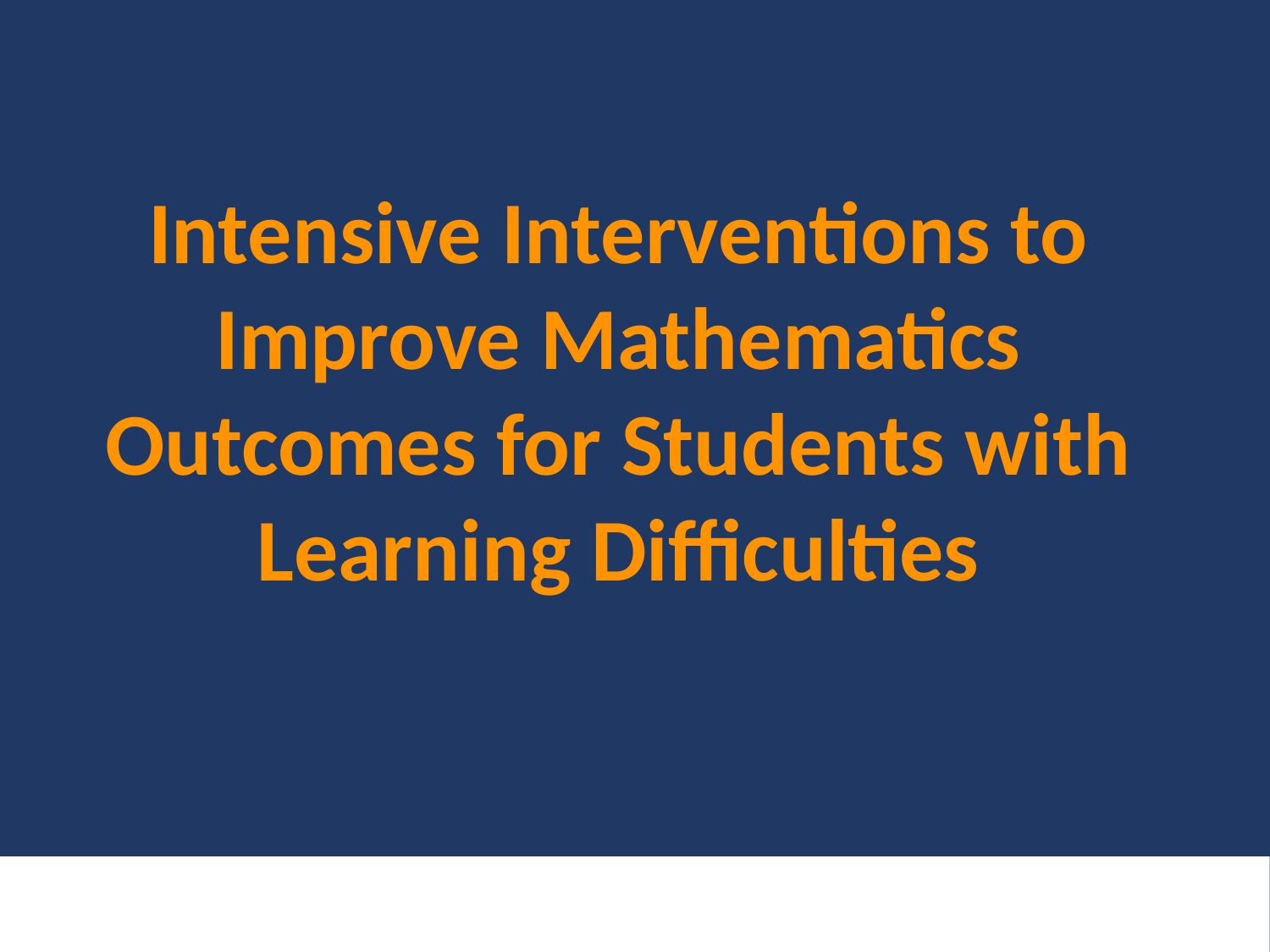

Intensive Interventions to Improve Mathematics Outcomes for Students with Learning Difficulties